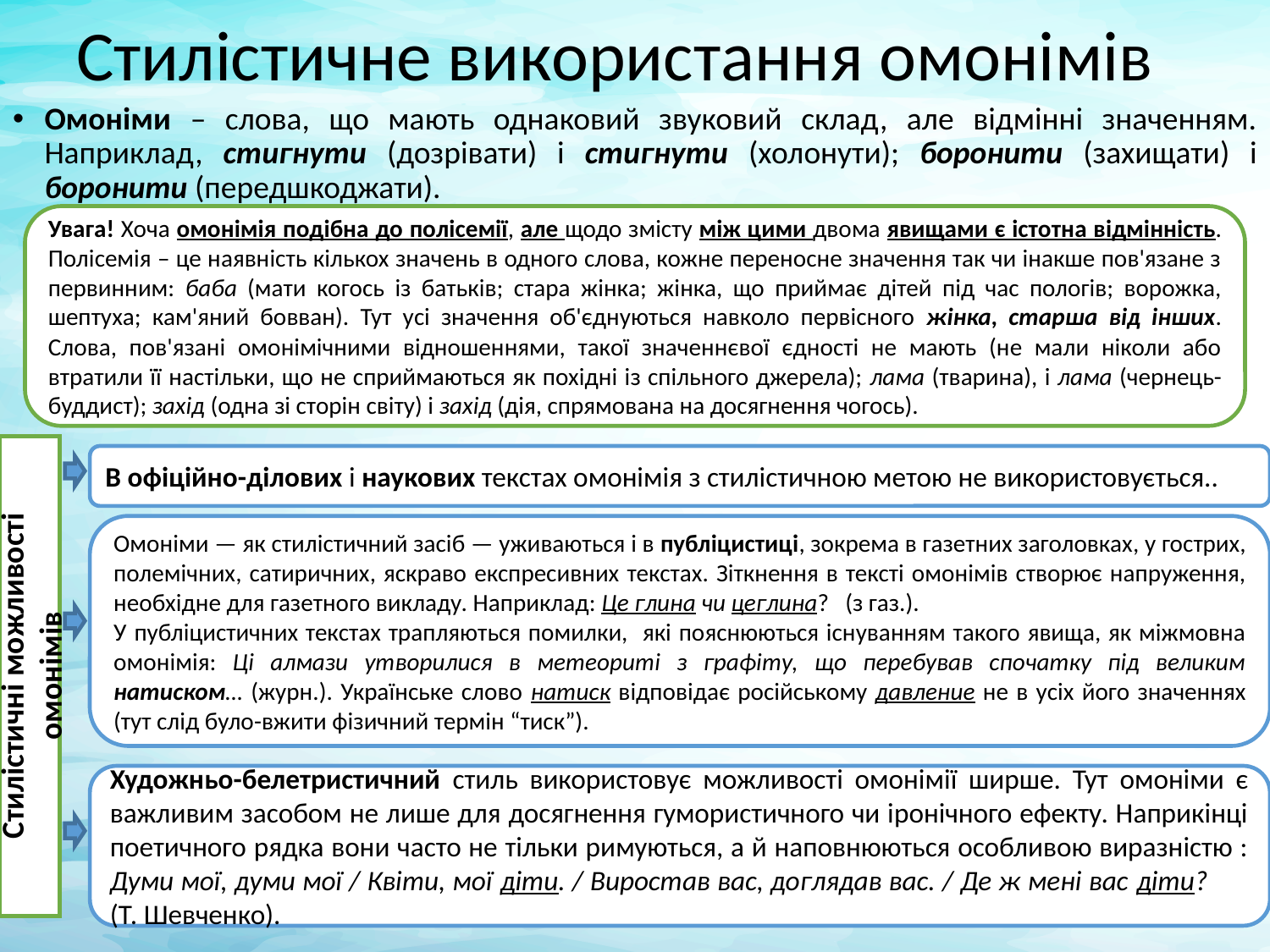

# Стилістичне використання омонімів
Омоніми – слова, що мають однаковий звуковий склад, але відмінні значенням. Наприклад, стигнути (дозрівати) і стигнути (холонути); боронити (захищати) і боронити (передшкоджати).

Увага! Хоча омонімія подібна до полісемії, але щодо змісту між цими двома явищами є істотна відмінність. Полісемія – це наявність кількох значень в одного слова, кожне переносне значення так чи інакше пов'язане з первинним: баба (мати когось із батьків; стара жінка; жінка, що приймає дітей під час пологів; ворожка, шептуха; кам'яний бовван). Тут усі значення об'єднуються навколо первісного жінка, старша від інших. Слова, пов'язані омонімічними відношеннями, такої значеннєвої єдності не мають (не мали ніколи або втратили її настільки, що не сприймаються як похідні із спільного джерела); лама (тварина), і лама (чернець-буддист); захід (одна зі сторін світу) і захід (дія, спрямована на досягнення чогось).
Стилістичні можливості омонімів
В офіційно-ділових і наукових текстах омонімія з стилістичною метою не використовується..

Омоніми — як стилістичний засіб — уживаються і в публіцистиці, зокрема в газетних заголовках, у гострих, полемічних, сатиричних, яскраво експресивних текстах. Зіткнення в тексті омонімів створює напруження, необхідне для газетного викладу. Наприклад: Це глина чи цеглина?   (з газ.).
У публіцистичних текстах трапляються помилки,  які пояснюються існуванням такого явища, як міжмовна омонімія: Ці алмази утворилися в метеориті з графіту, що перебував спочатку під великим натиском… (журн.). Українське слово натиск відповідає російському давление не в усіх його значеннях (тут слід було-вжити фізичний термін “тиск”).

Художньо-белетристичний стиль використовує можливості омонімії ширше. Тут омоніми є важливим засобом не лише для досягнення гумористичного чи іронічного ефекту. Наприкінці поетичного рядка вони часто не тільки римуються, а й наповнюються особливою виразністю : Думи мої, думи мої / Квіти, мої діти. / Виростав вас, доглядав вас. / Де ж мені вас діти?       (Т. Шевченко).